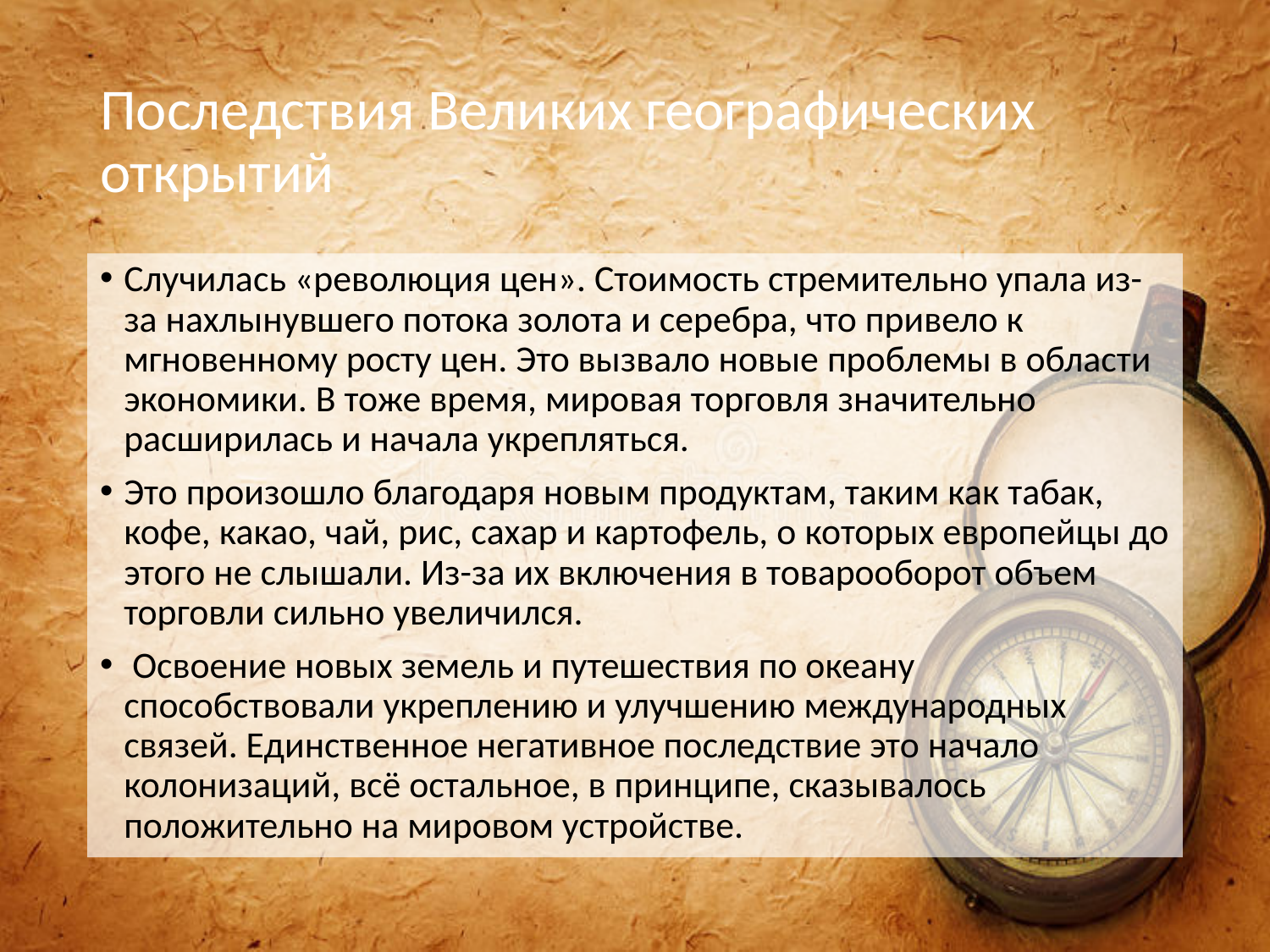

# Последствия Великих географических открытий
Случилась «революция цен». Стоимость стремительно упала из-за нахлынувшего потока золота и серебра, что привело к мгновенному росту цен. Это вызвало новые проблемы в области экономики. В тоже время, мировая торговля значительно расширилась и начала укрепляться.
Это произошло благодаря новым продуктам, таким как табак, кофе, какао, чай, рис, сахар и картофель, о которых европейцы до этого не слышали. Из-за их включения в товарооборот объем торговли сильно увеличился.
 Освоение новых земель и путешествия по океану способствовали укреплению и улучшению международных связей. Единственное негативное последствие это начало колонизаций, всё остальное, в принципе, сказывалось положительно на мировом устройстве.